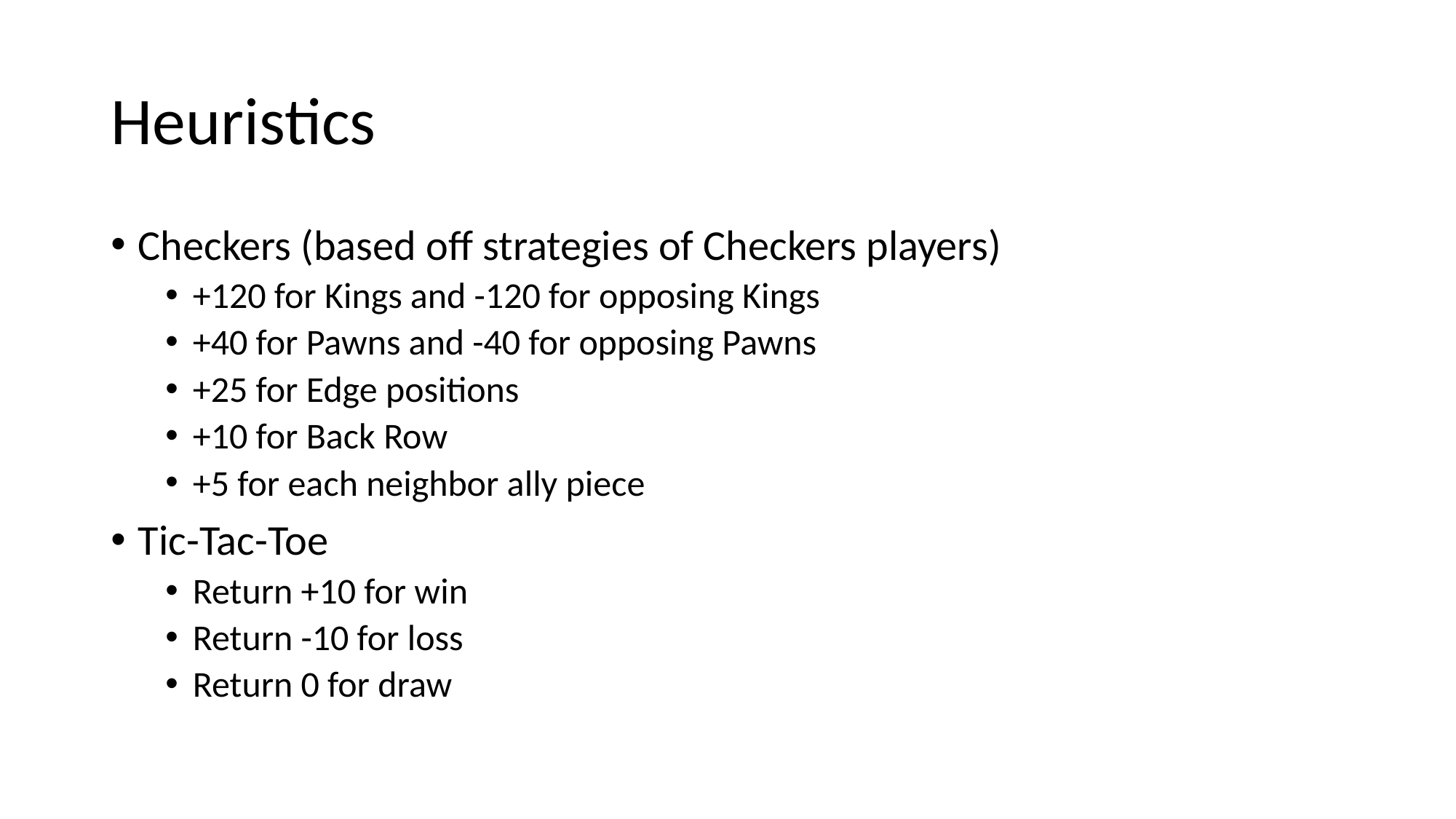

# Heuristics
Checkers (based off strategies of Checkers players)
+120 for Kings and -120 for opposing Kings
+40 for Pawns and -40 for opposing Pawns
+25 for Edge positions
+10 for Back Row
+5 for each neighbor ally piece
Tic-Tac-Toe
Return +10 for win
Return -10 for loss
Return 0 for draw